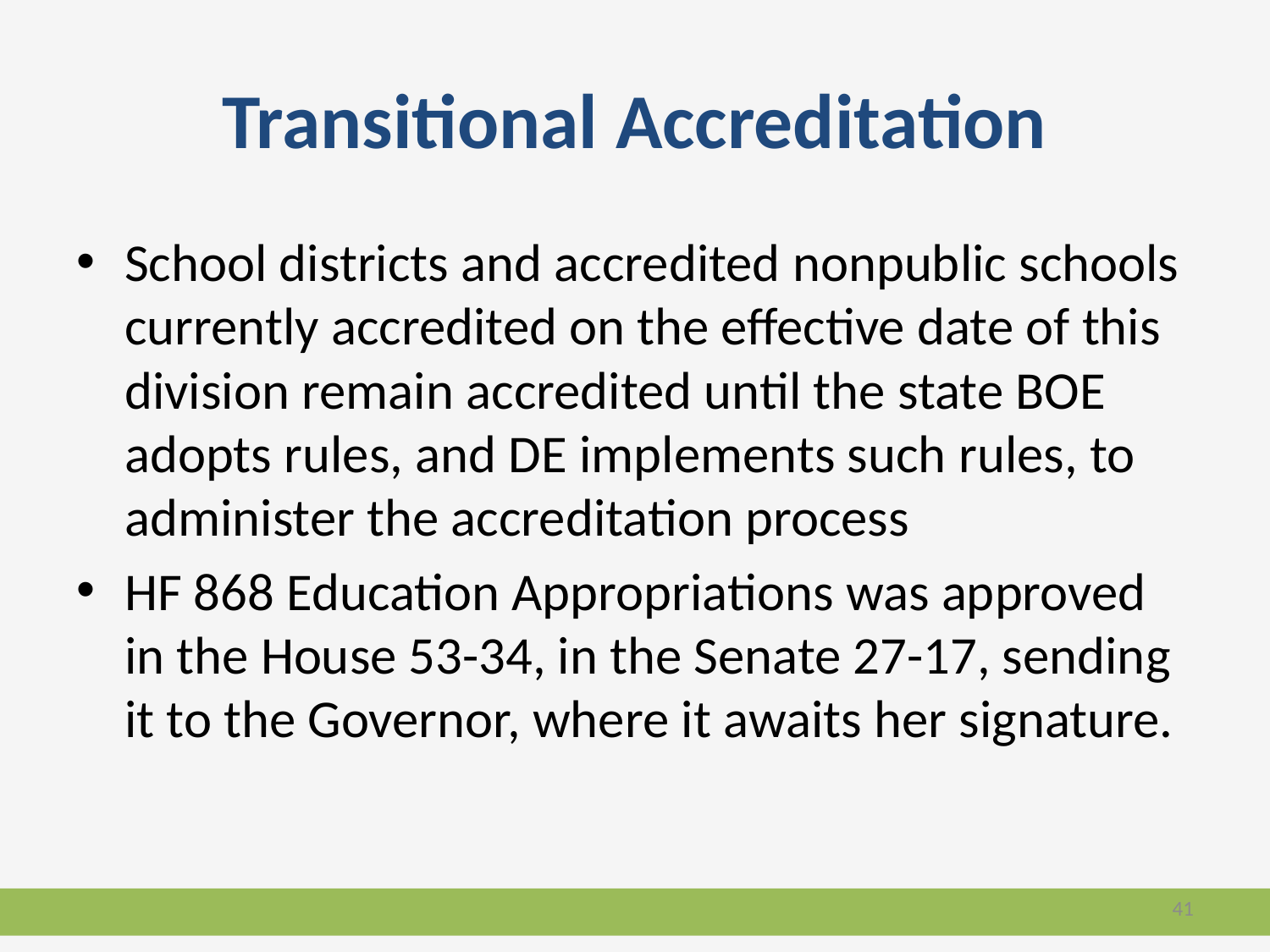

# Transitional Accreditation
School districts and accredited nonpublic schools currently accredited on the effective date of this division remain accredited until the state BOE adopts rules, and DE implements such rules, to administer the accreditation process
HF 868 Education Appropriations was approved in the House 53-34, in the Senate 27-17, sending it to the Governor, where it awaits her signature.
41